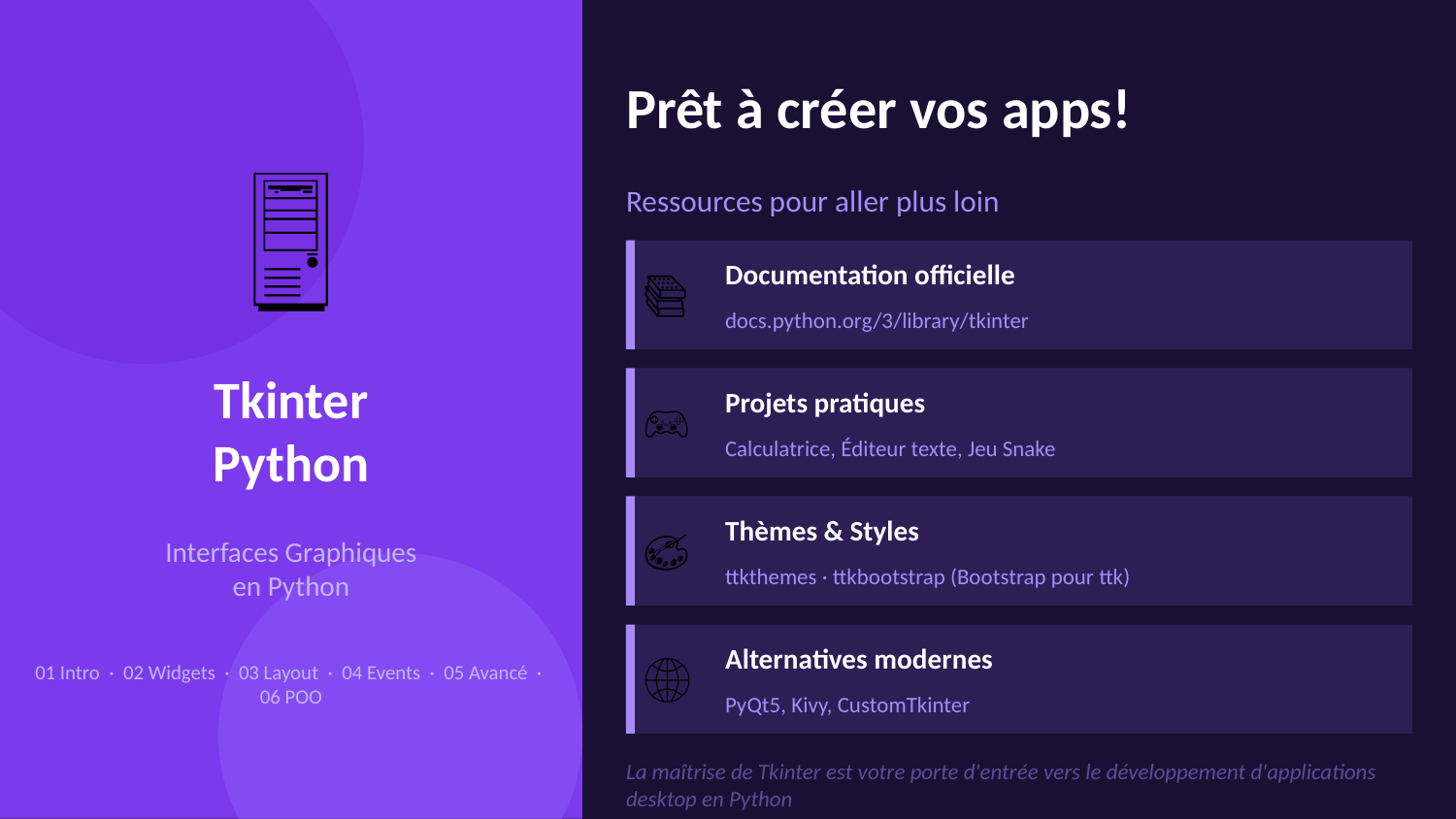

Prêt à créer vos apps!
🖥️
Ressources pour aller plus loin

Documentation officielle
📚
docs.python.org/3/library/tkinter
Tkinter
Python

Projets pratiques
🎮
Calculatrice, Éditeur texte, Jeu Snake

Thèmes & Styles
🎨
Interfaces Graphiques
en Python

ttkthemes · ttkbootstrap (Bootstrap pour ttk)

Alternatives modernes
🌐
01 Intro  ·  02 Widgets  ·  03 Layout  ·  04 Events  ·  05 Avancé  ·  06 POO
PyQt5, Kivy, CustomTkinter
La maîtrise de Tkinter est votre porte d'entrée vers le développement d'applications desktop en Python